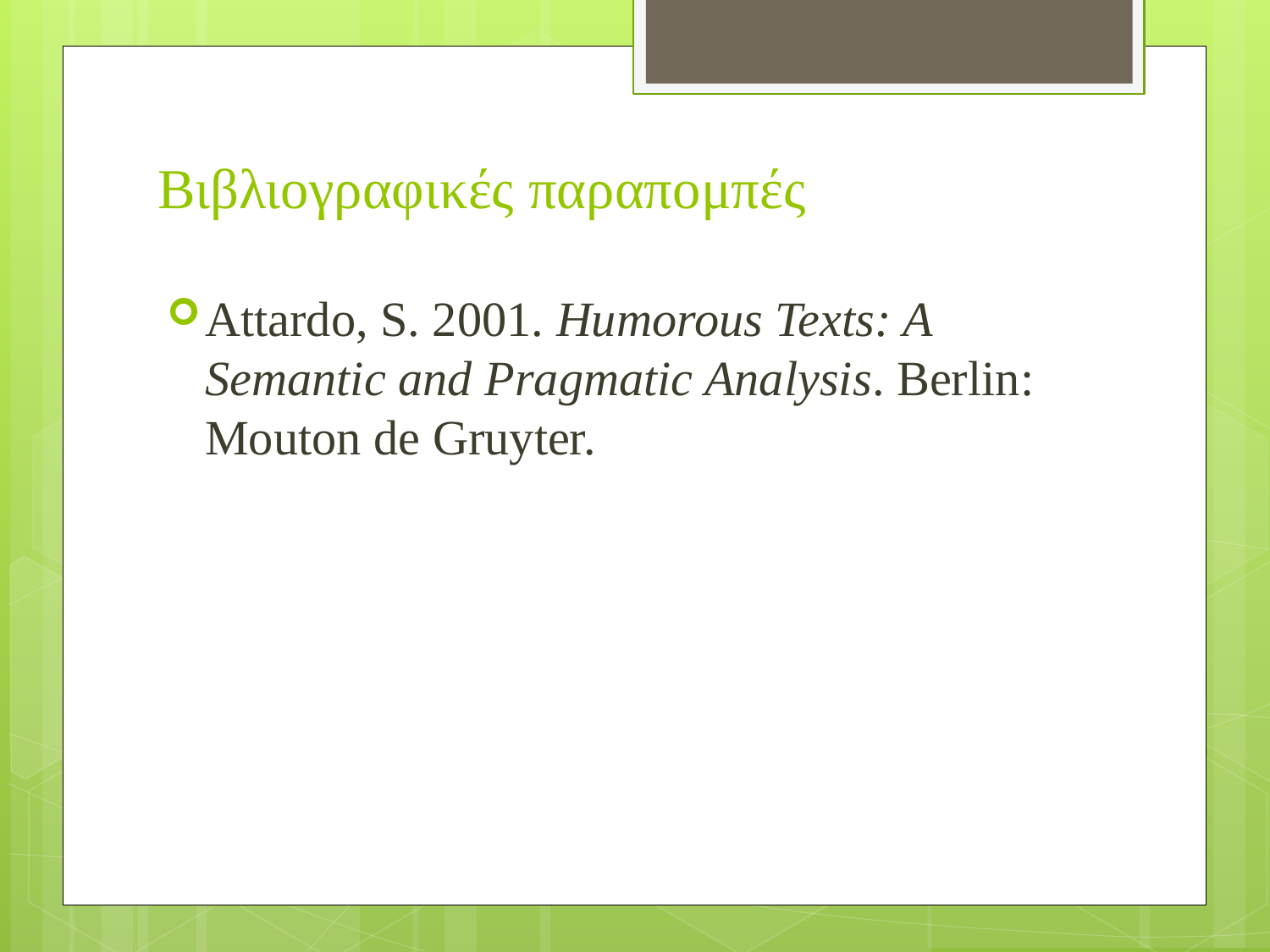

# Βιβλιογραφικές παραπομπές
Attardo, S. 2001. Humorous Texts: A Semantic and Pragmatic Analysis. Berlin: Mouton de Gruyter.